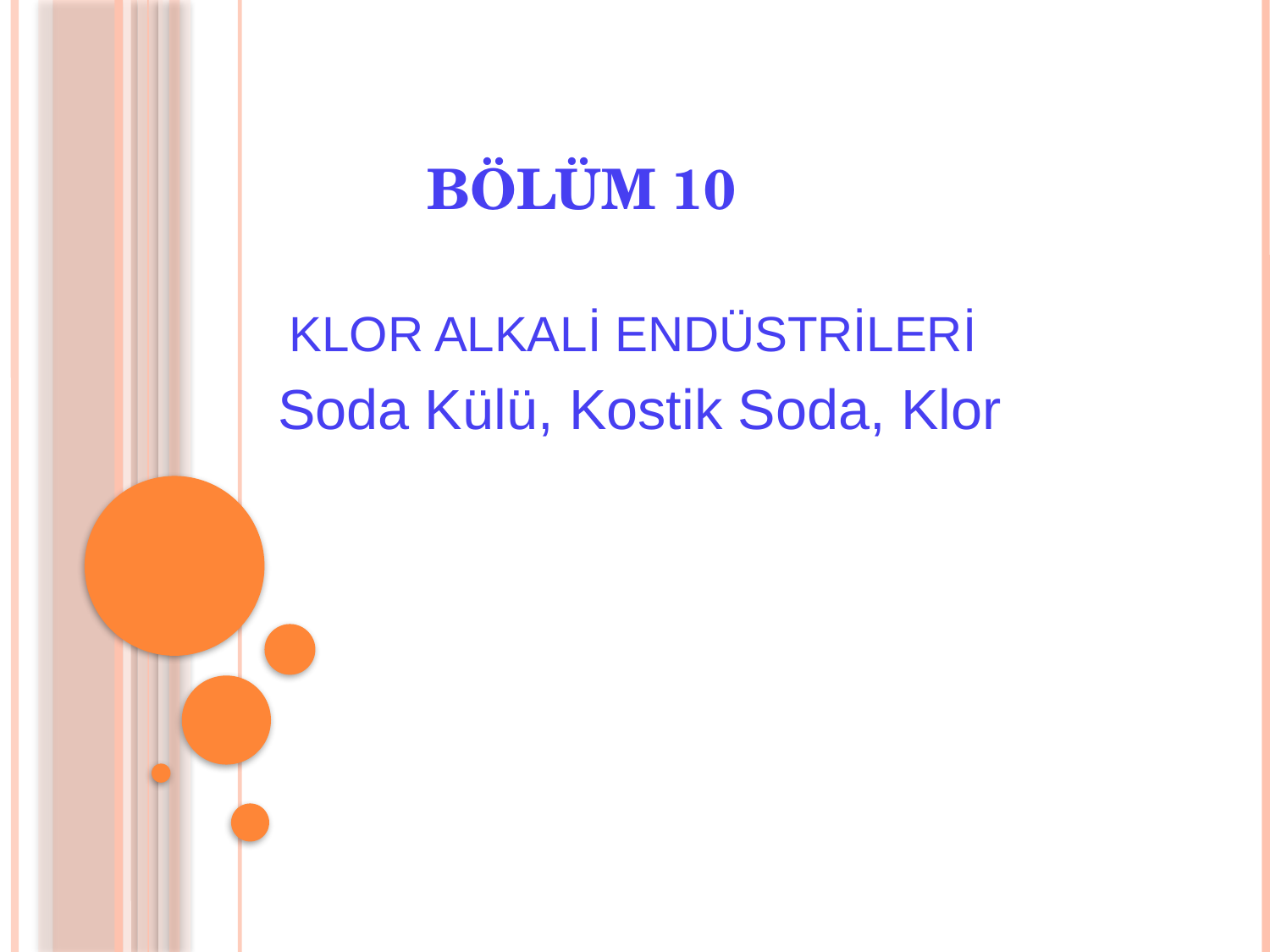

# BÖLÜM 10
KLOR ALKALİ ENDÜSTRİLERİ
Soda Külü, Kostik Soda, Klor